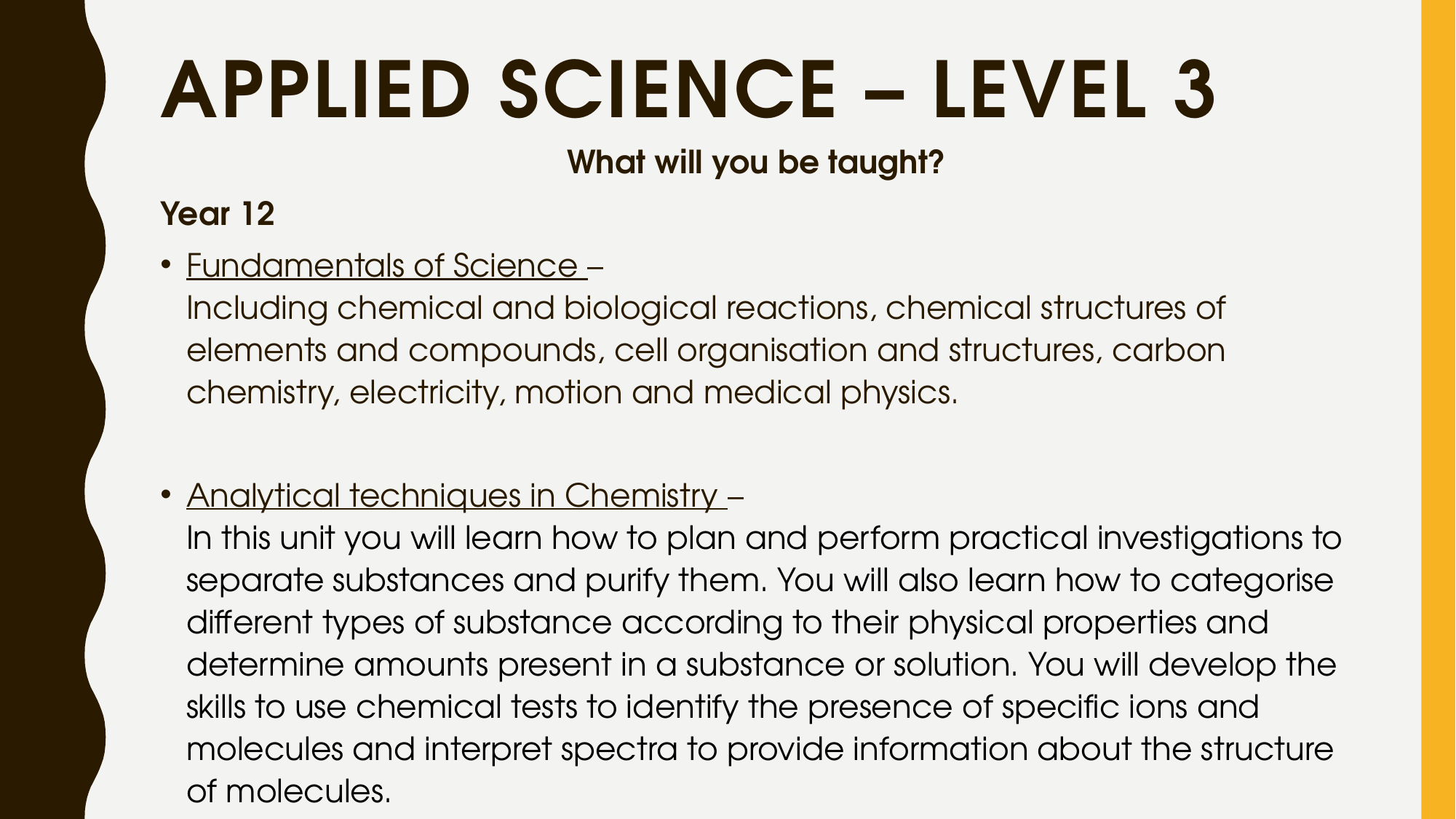

# Applied Science – level 3
What will you be taught?
Year 12
Fundamentals of Science –
Including chemical and biological reactions, chemical structures of elements and compounds, cell organisation and structures, carbon chemistry, electricity, motion and medical physics.

Analytical techniques in Chemistry –
In this unit you will learn how to plan and perform practical investigations to separate substances and purify them. You will also learn how to categorise different types of substance according to their physical properties and determine amounts present in a substance or solution. You will develop the skills to use chemical tests to identify the presence of specific ions and molecules and interpret spectra to provide information about the structure of molecules.